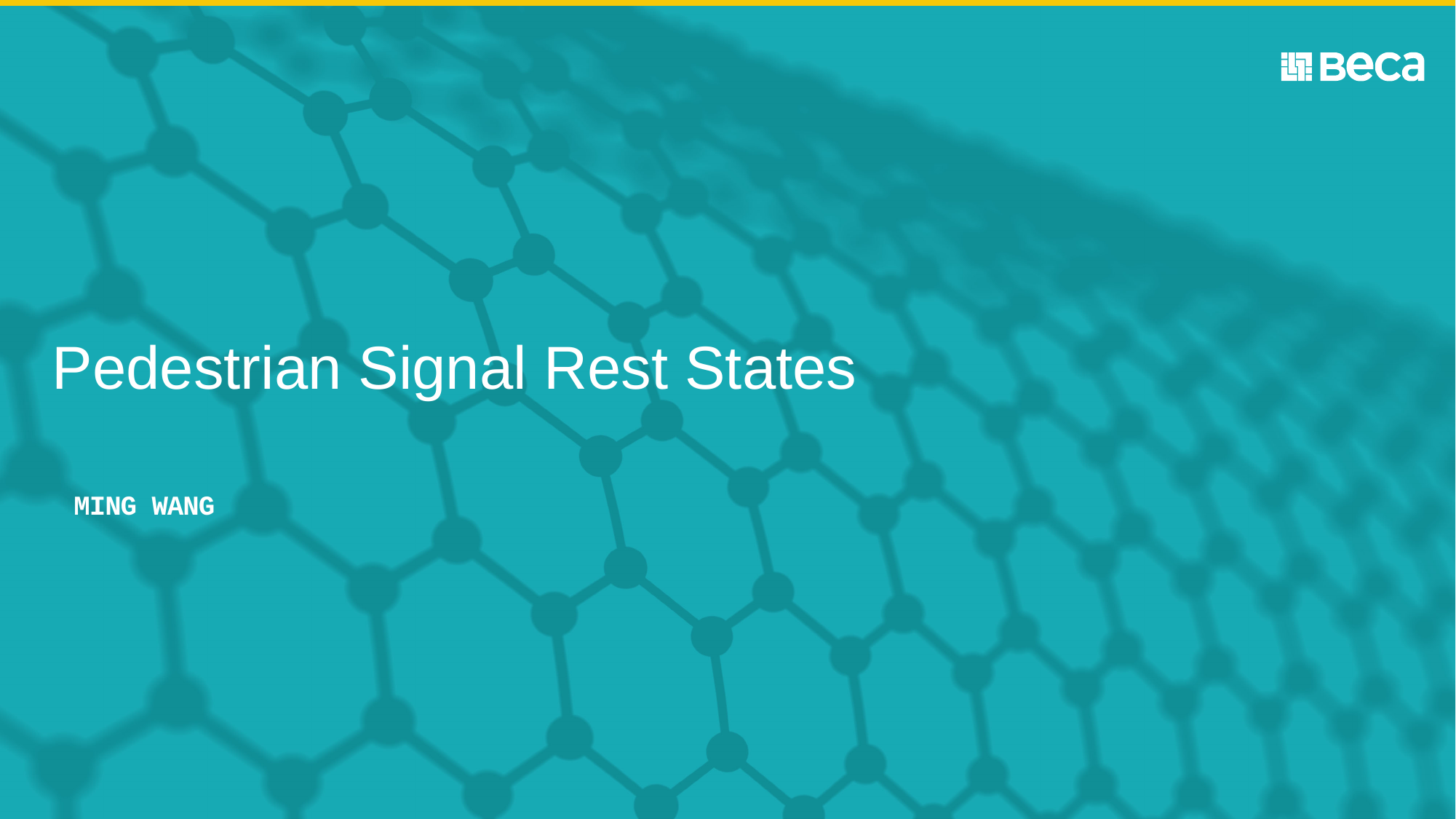

# Pedestrian Signal Rest States
Ming Wang